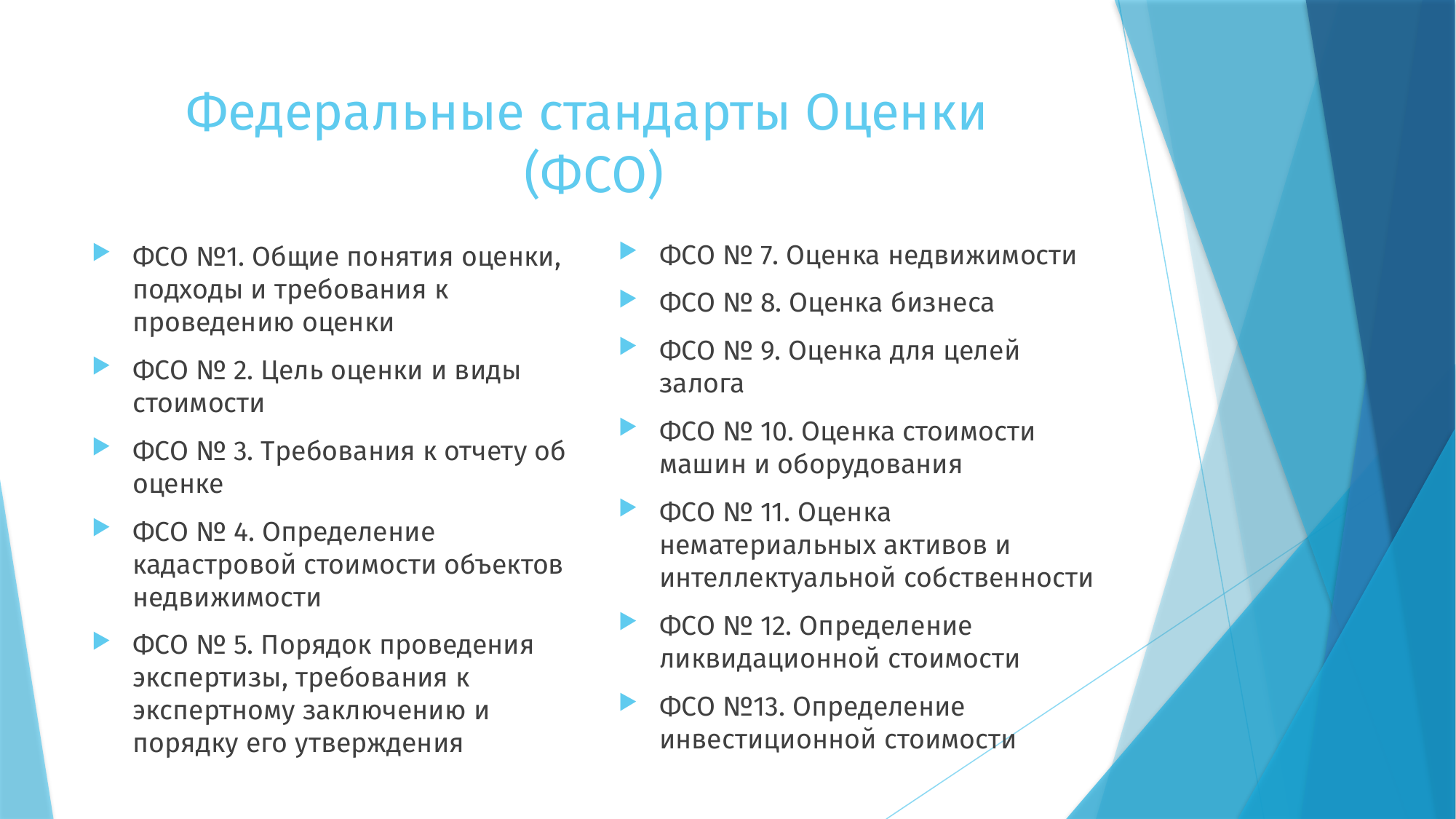

# Федеральные стандарты Оценки (ФСО)
ФСО № 7. Оценка недвижимости
ФСО № 8. Оценка бизнеса
ФСО № 9. Оценка для целей залога
ФСО № 10. Оценка стоимости машин и оборудования
ФСО № 11. Оценка нематериальных активов и интеллектуальной собственности
ФСО № 12. Определение ликвидационной стоимости
ФСО №13. Определение инвестиционной стоимости
ФСО №1. Общие понятия оценки, подходы и требования к проведению оценки
ФСО № 2. Цель оценки и виды стоимости
ФСО № 3. Требования к отчету об оценке
ФСО № 4. Определение кадастровой стоимости объектов недвижимости
ФСО № 5. Порядок проведения экспертизы, требования к экспертному заключению и порядку его утверждения